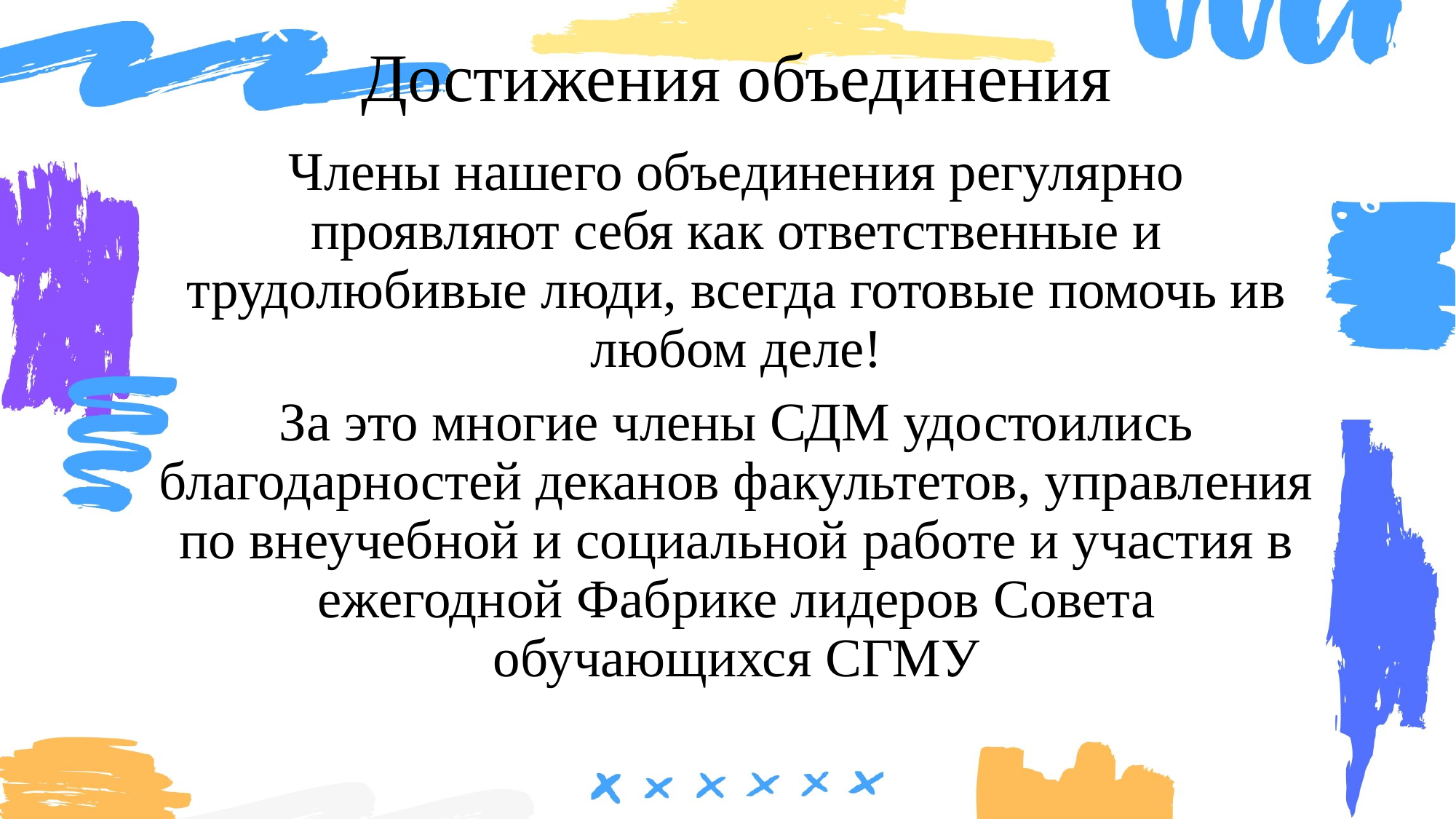

# Достижения объединения
Члены нашего объединения регулярно проявляют себя как ответственные и трудолюбивые люди, всегда готовые помочь ив любом деле!
За это многие члены СДМ удостоились благодарностей деканов факультетов, управления по внеучебной и социальной работе и участия в ежегодной Фабрике лидеров Совета обучающихся СГМУ